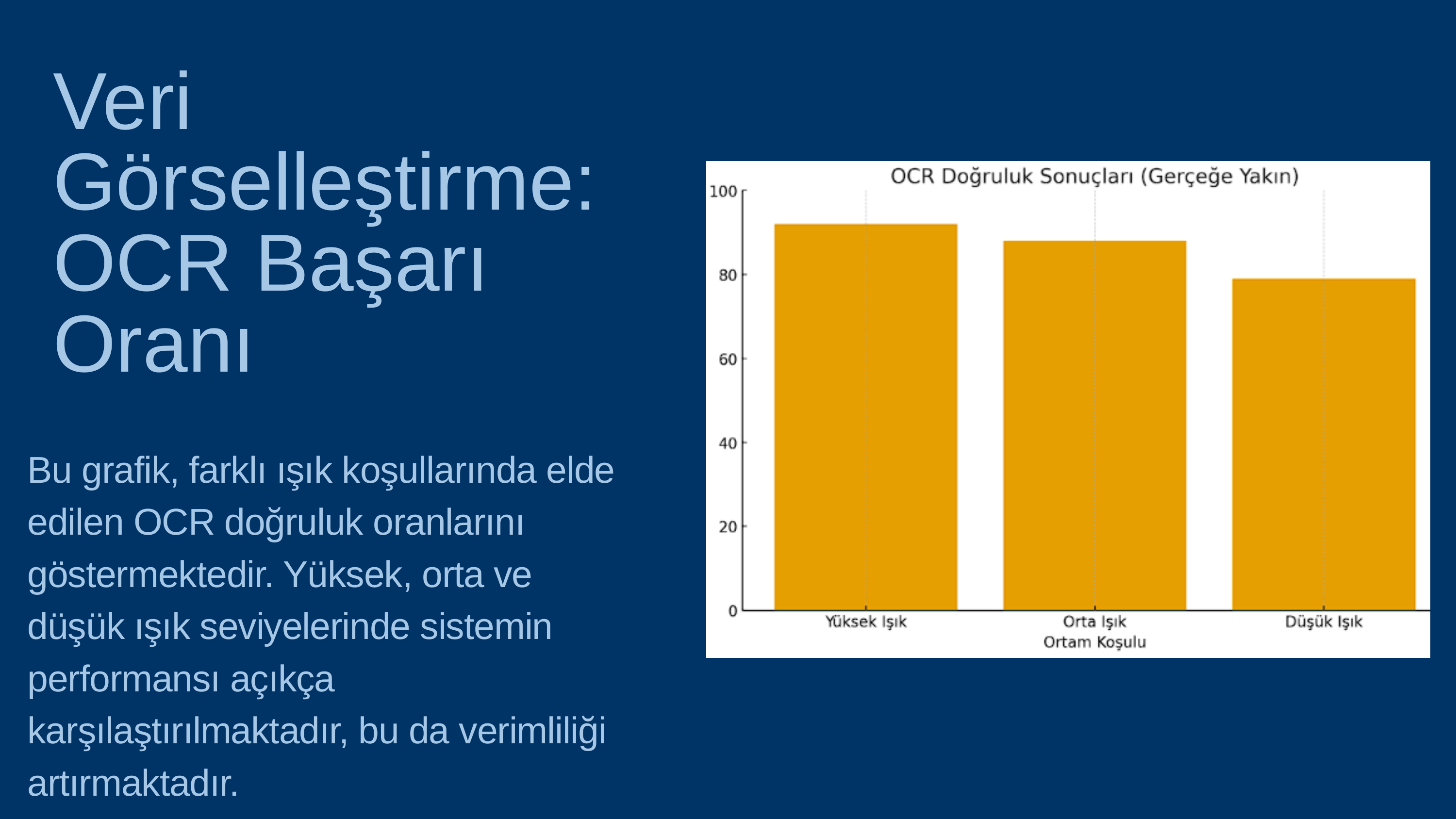

Veri Görselleştirme: OCR Başarı Oranı

Bu grafik, farklı ışık koşullarında elde edilen OCR doğruluk oranlarını göstermektedir. Yüksek, orta ve düşük ışık seviyelerinde sistemin performansı açıkça karşılaştırılmaktadır, bu da verimliliği artırmaktadır.